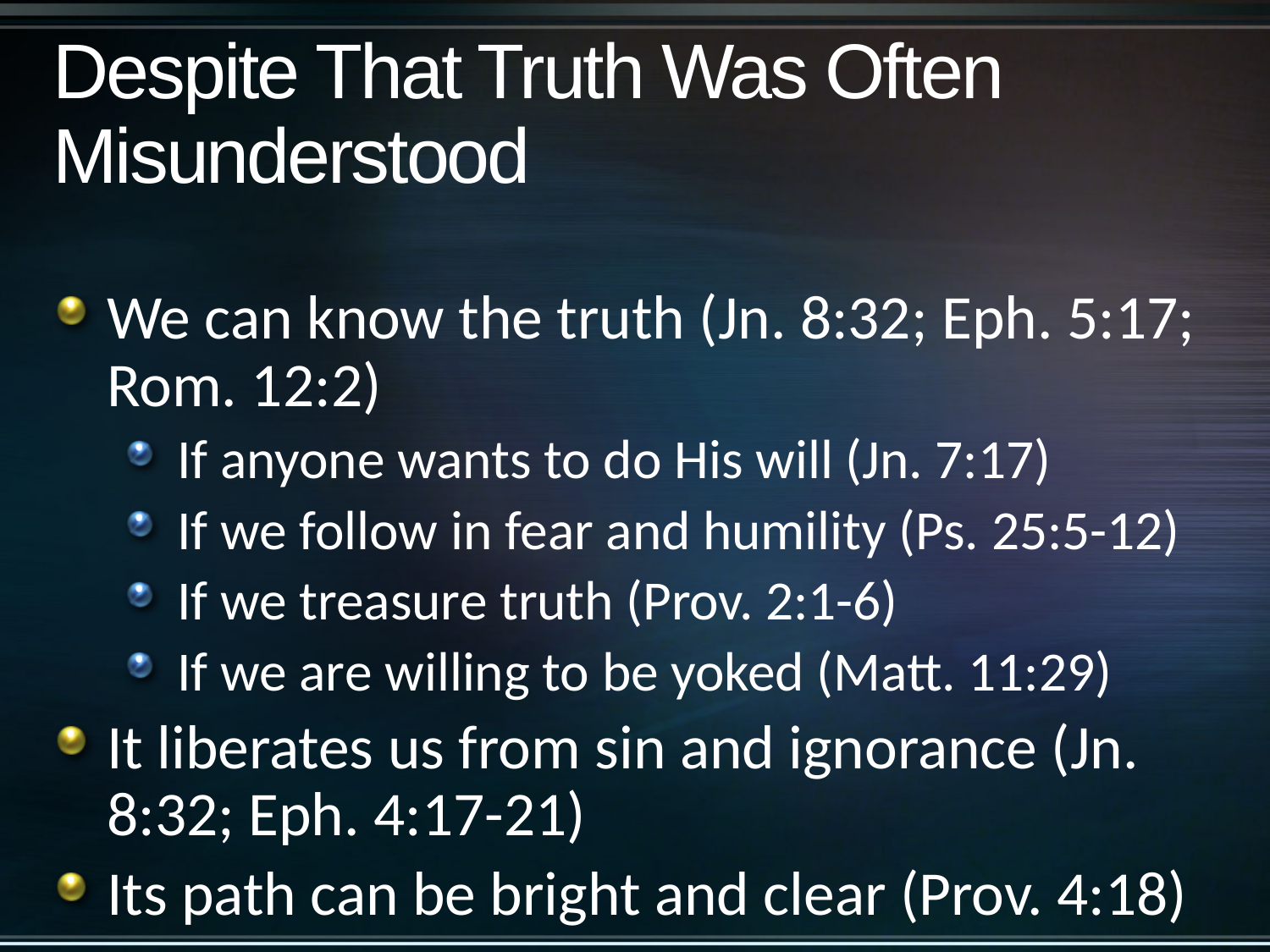

# Despite That Truth Was Often Misunderstood
We can know the truth (Jn. 8:32; Eph. 5:17; Rom. 12:2)
If anyone wants to do His will (Jn. 7:17)
If we follow in fear and humility (Ps. 25:5-12)
If we treasure truth (Prov. 2:1-6)
If we are willing to be yoked (Matt. 11:29)
It liberates us from sin and ignorance (Jn. 8:32; Eph. 4:17-21)
Its path can be bright and clear (Prov. 4:18)